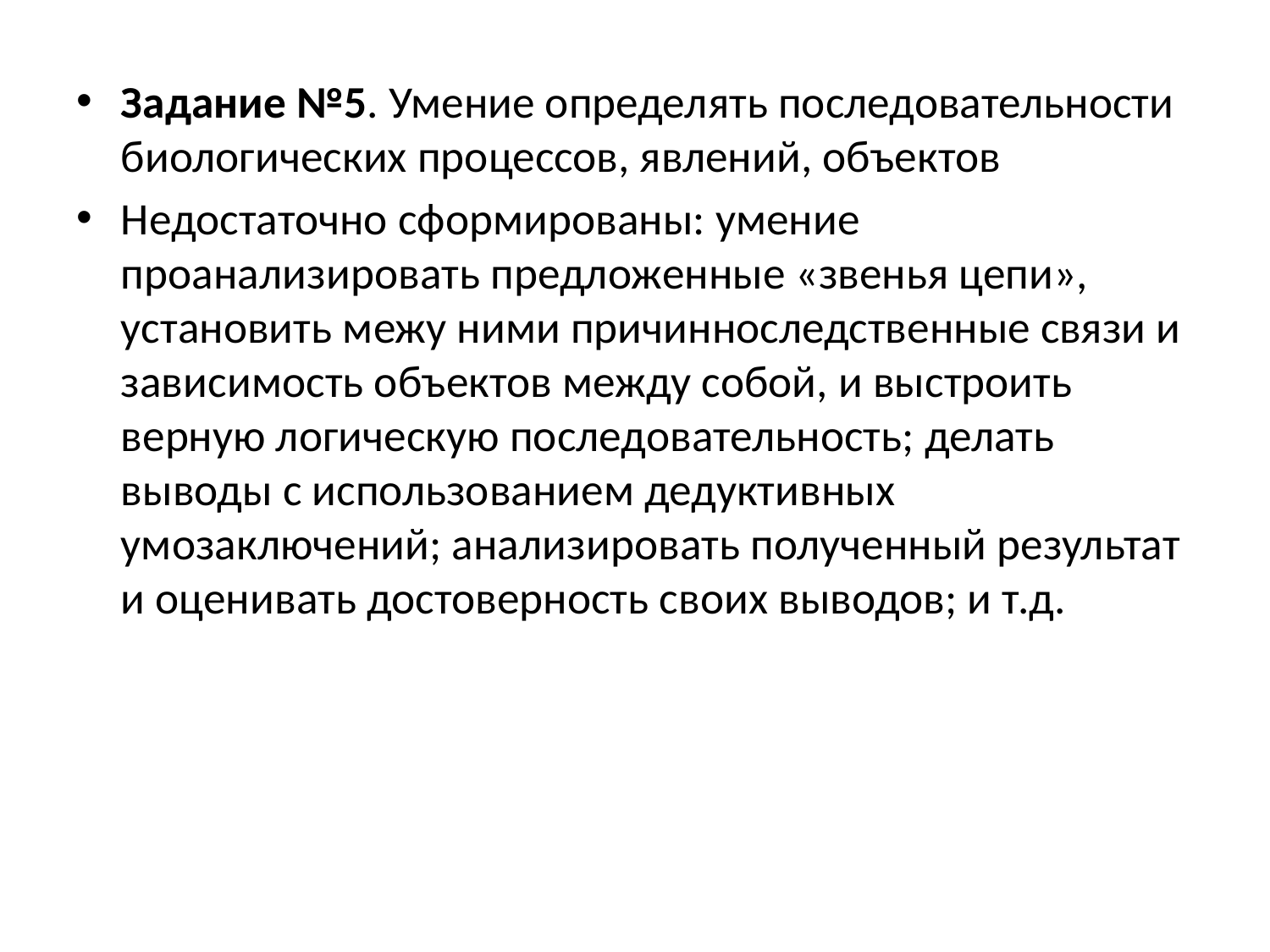

#
Задание №5. Умение определять последовательности биологических процессов, явлений, объектов
Недостаточно сформированы: умение проанализировать предложенные «звенья цепи», установить межу ними причинноследственные связи и зависимость объектов между собой, и выстроить верную логическую последовательность; делать выводы с использованием дедуктивных умозаключений; анализировать полученный результат и оценивать достоверность своих выводов; и т.д.